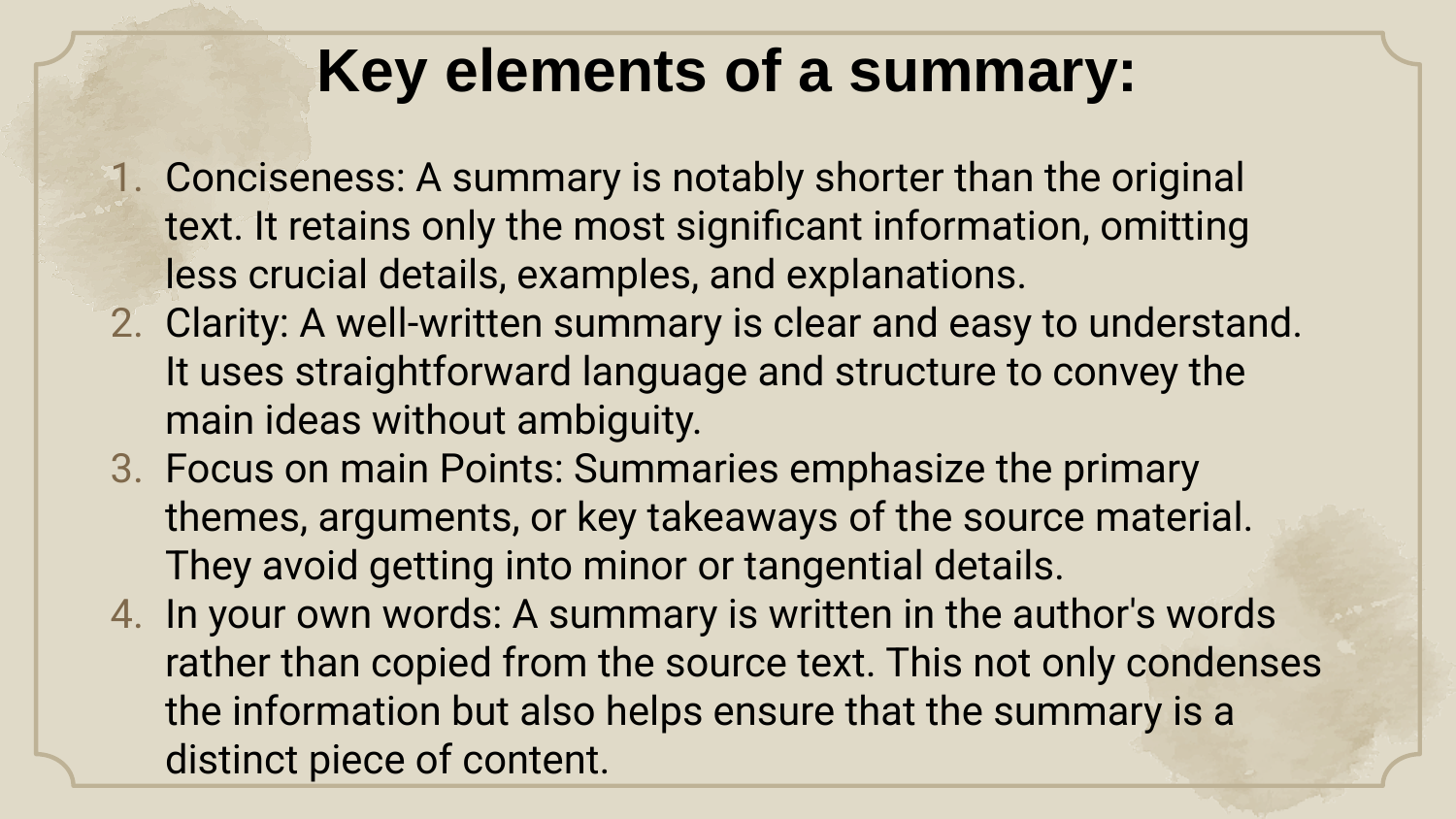

Key elements of a summary:
Conciseness: A summary is notably shorter than the original text. It retains only the most significant information, omitting less crucial details, examples, and explanations.
Clarity: A well-written summary is clear and easy to understand. It uses straightforward language and structure to convey the main ideas without ambiguity.
Focus on main Points: Summaries emphasize the primary themes, arguments, or key takeaways of the source material. They avoid getting into minor or tangential details.
In your own words: A summary is written in the author's words rather than copied from the source text. This not only condenses the information but also helps ensure that the summary is a distinct piece of content.